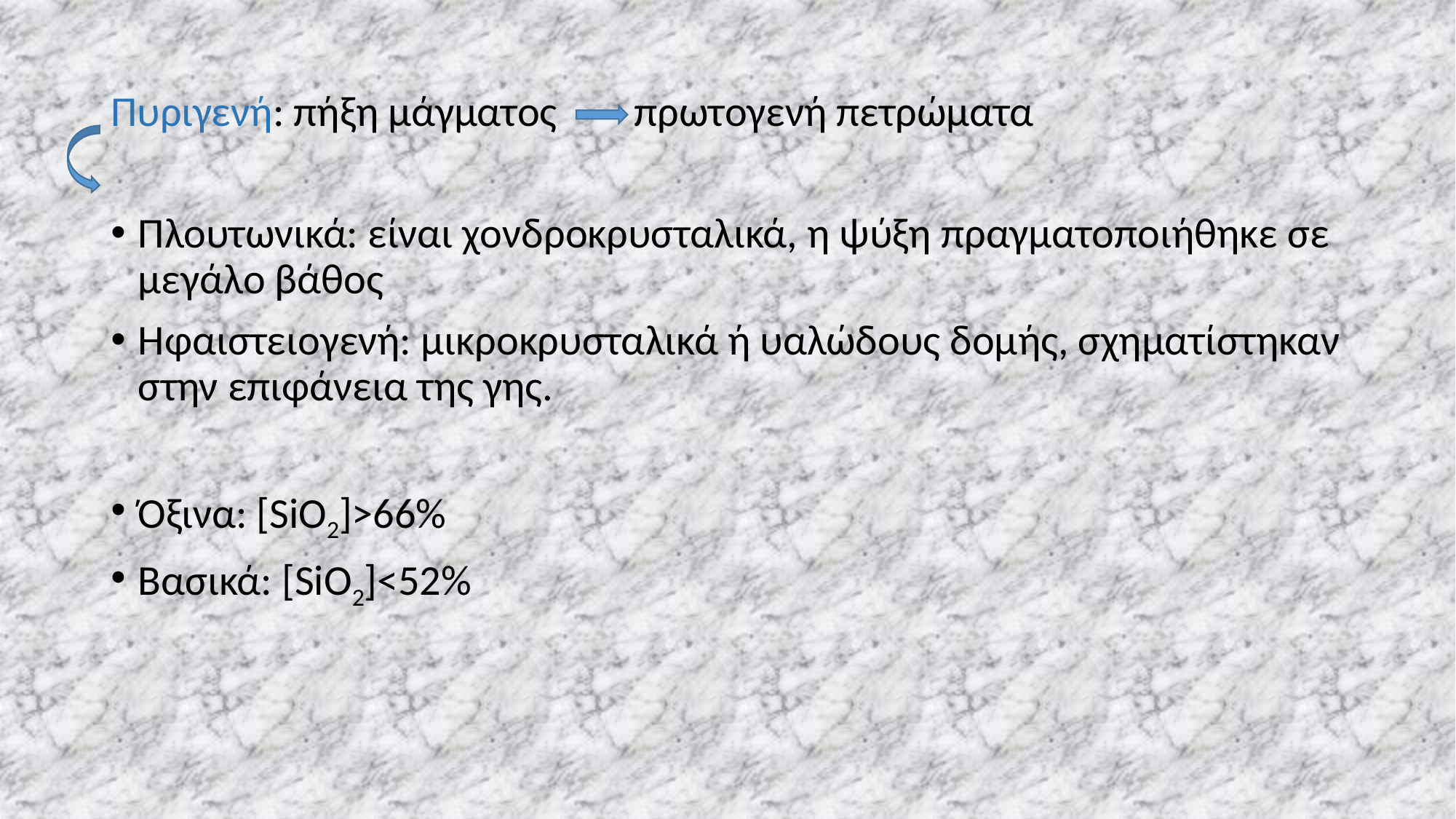

Πυριγενή: πήξη μάγματος        πρωτογενή πετρώματα

Πλουτωνικά: είναι χονδροκρυσταλικά, η ψύξη πραγματοποιήθηκε σε μεγάλο βάθος
Ηφαιστειογενή: μικροκρυσταλικά ή υαλώδους δομής, σχηματίστηκαν στην επιφάνεια της γης.

Όξινα: [SiO2]>66%
Βασικά: [SiO2]<52%